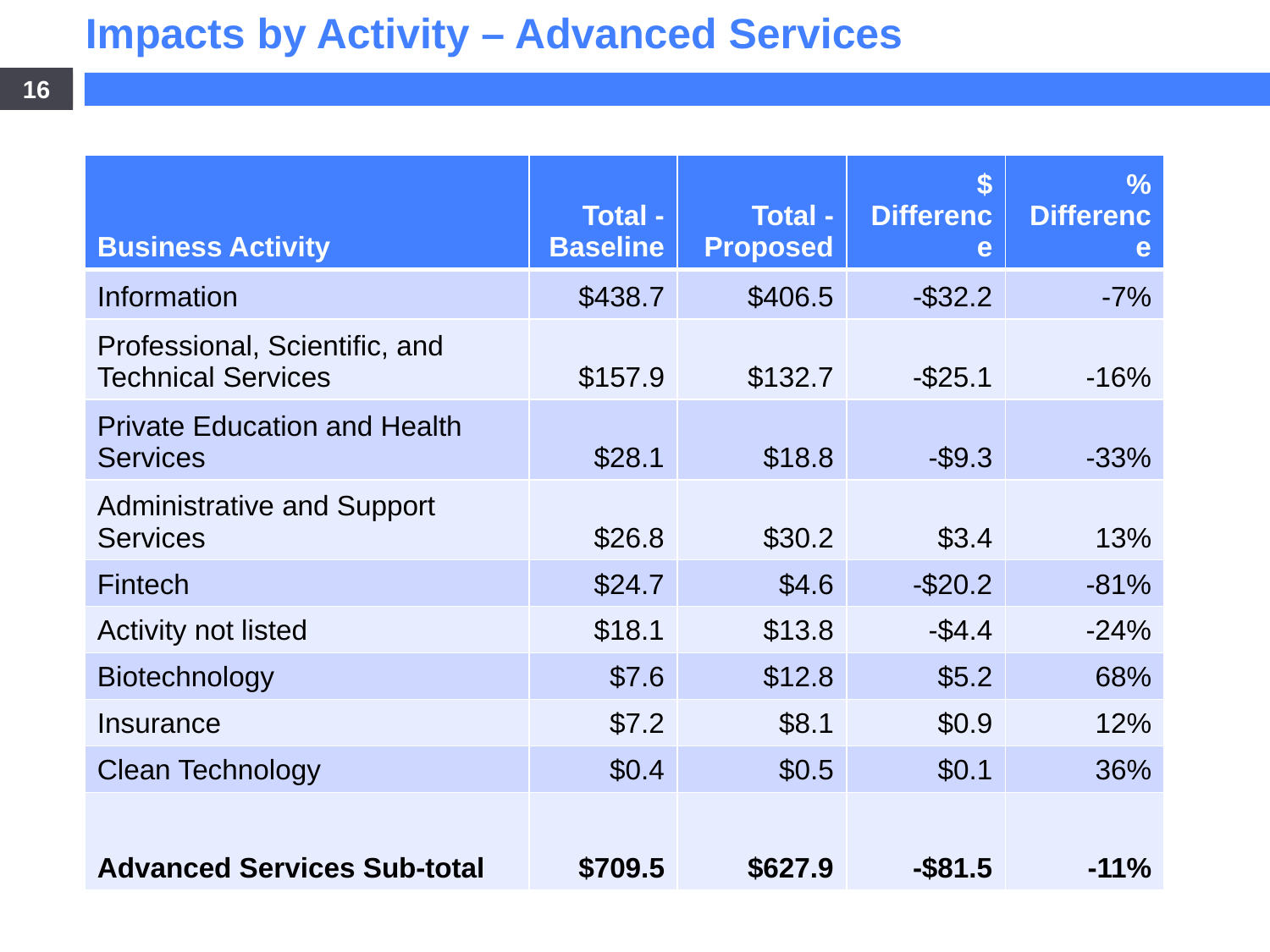

Impacts by Activity – Advanced Services
16

| Business Activity | Total - Baseline | Total - Proposed | $ Difference | % Difference |
| --- | --- | --- | --- | --- |
| Information | $438.7 | $406.5 | -$32.2 | -7% |
| Professional, Scientific, and Technical Services | $157.9 | $132.7 | -$25.1 | -16% |
| Private Education and Health Services | $28.1 | $18.8 | -$9.3 | -33% |
| Administrative and Support Services | $26.8 | $30.2 | $3.4 | 13% |
| Fintech | $24.7 | $4.6 | -$20.2 | -81% |
| Activity not listed | $18.1 | $13.8 | -$4.4 | -24% |
| Biotechnology | $7.6 | $12.8 | $5.2 | 68% |
| Insurance | $7.2 | $8.1 | $0.9 | 12% |
| Clean Technology | $0.4 | $0.5 | $0.1 | 36% |
| Advanced Services Sub-total | $709.5 | $627.9 | -$81.5 | -11% |